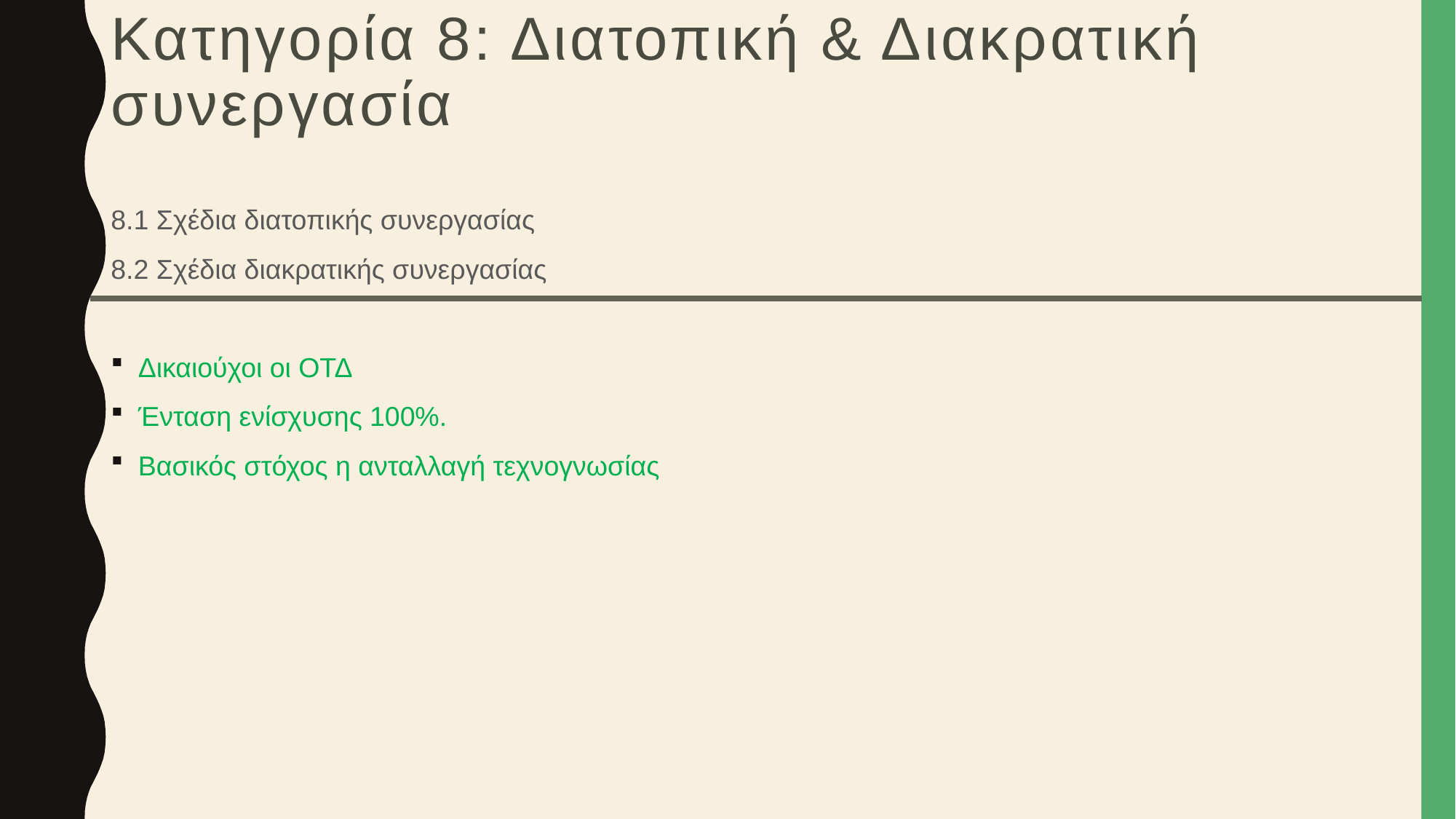

# Κατηγορία 8: Διατοπική & Διακρατική συνεργασία
8.1 Σχέδια διατοπικής συνεργασίας
8.2 Σχέδια διακρατικής συνεργασίας

Δικαιούχοι οι ΟΤΔ
Ένταση ενίσχυσης 100%.
Βασικός στόχος η ανταλλαγή τεχνογνωσίας